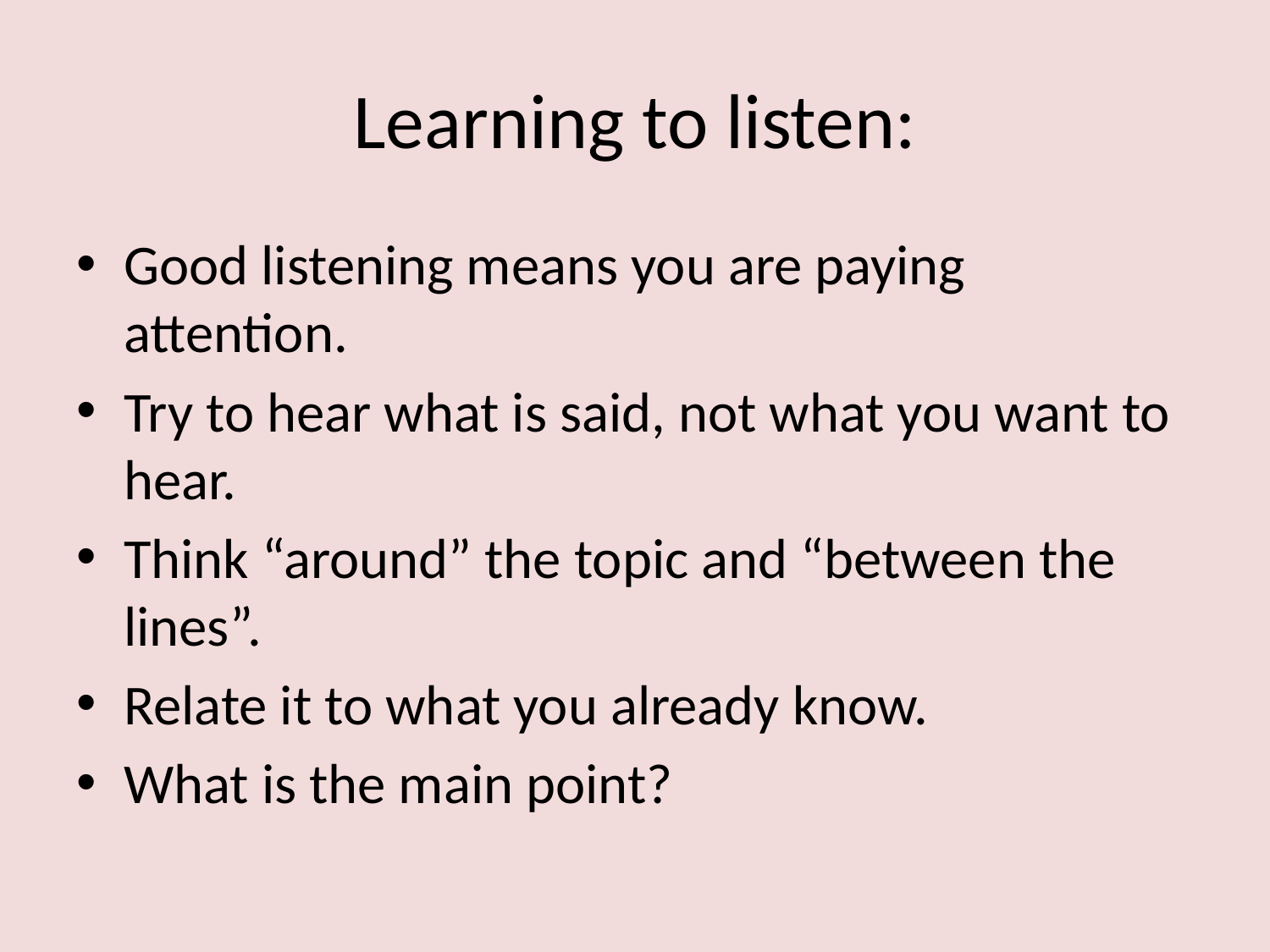

# Learning to listen:
Good listening means you are paying attention.
Try to hear what is said, not what you want to hear.
Think “around” the topic and “between the lines”.
Relate it to what you already know.
What is the main point?